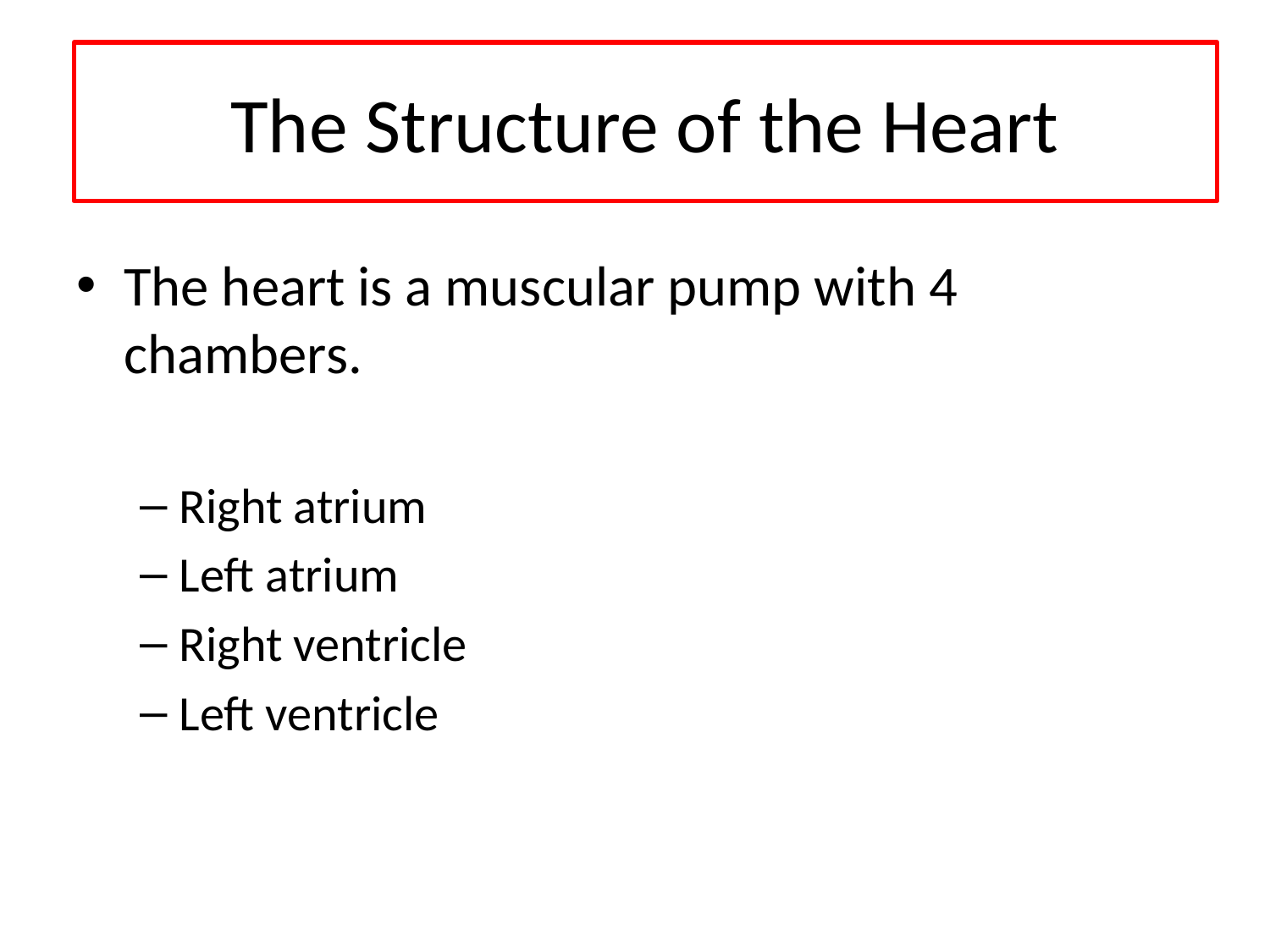

The Structure of the Heart
The heart is a muscular pump with 4 chambers.

Right atrium
Left atrium
Right ventricle
Left ventricle